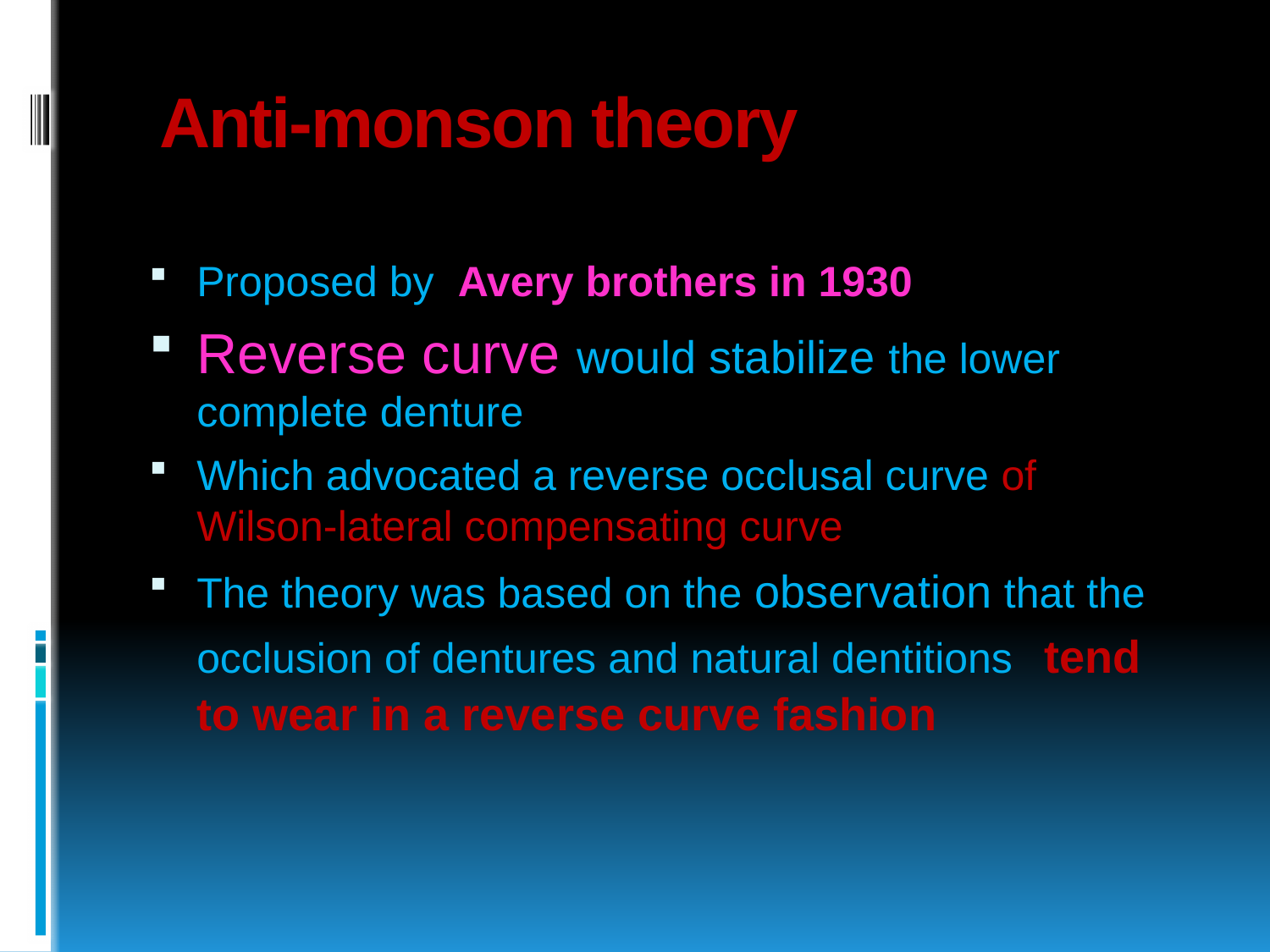

# Anti-monson theory
Proposed by  Avery brothers in 1930
Reverse curve would stabilize the lower complete denture
Which advocated a reverse occlusal curve of  Wilson-lateral compensating curve
The theory was based on the observation that the occlusion of dentures and natural dentitions  tend to wear in a reverse curve fashion